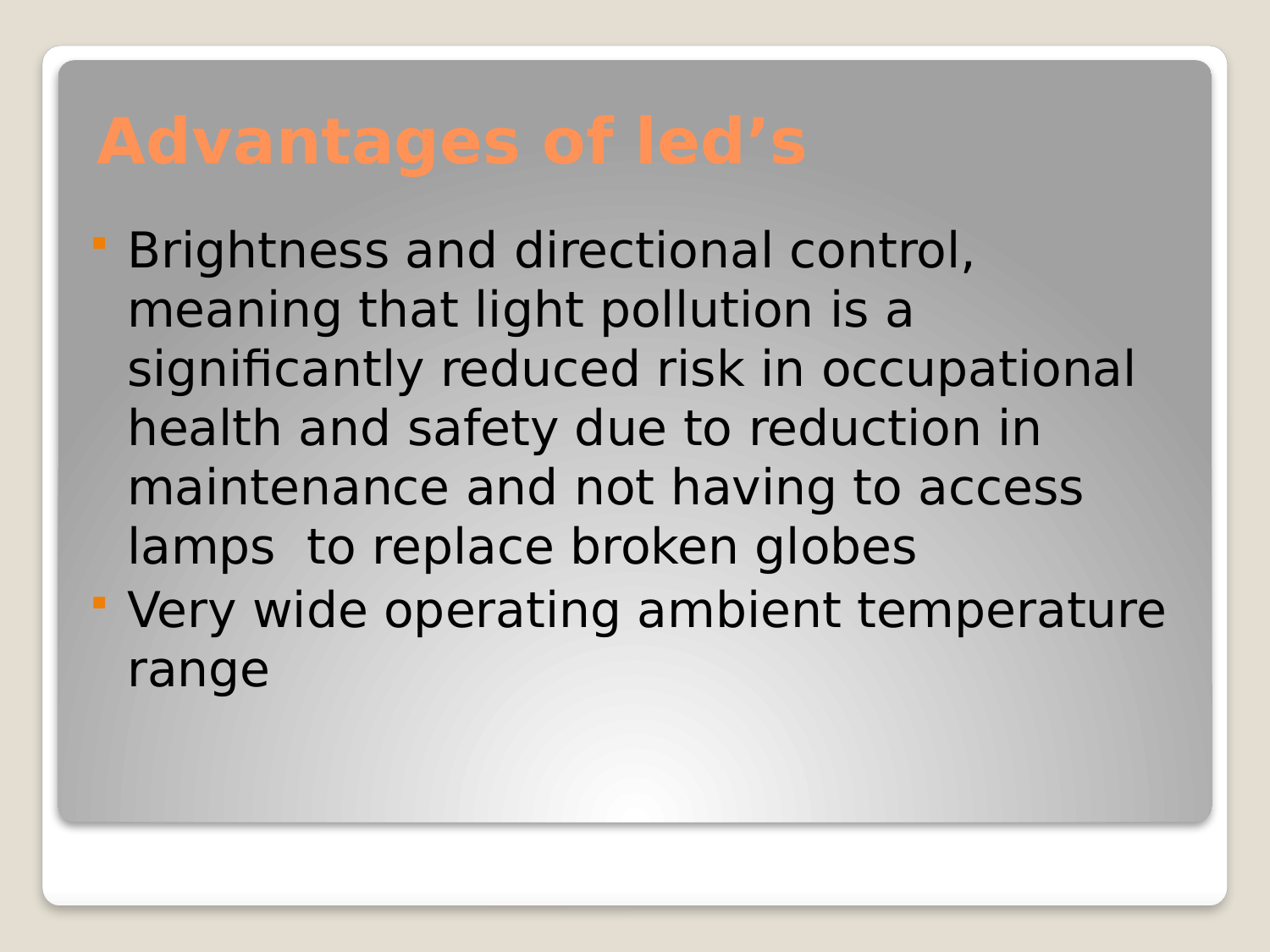

# Advantages of led’s
Brightness and directional control, meaning that light pollution is a significantly reduced risk in occupational health and safety due to reduction in maintenance and not having to access lamps  to replace broken globes
Very wide operating ambient temperature range